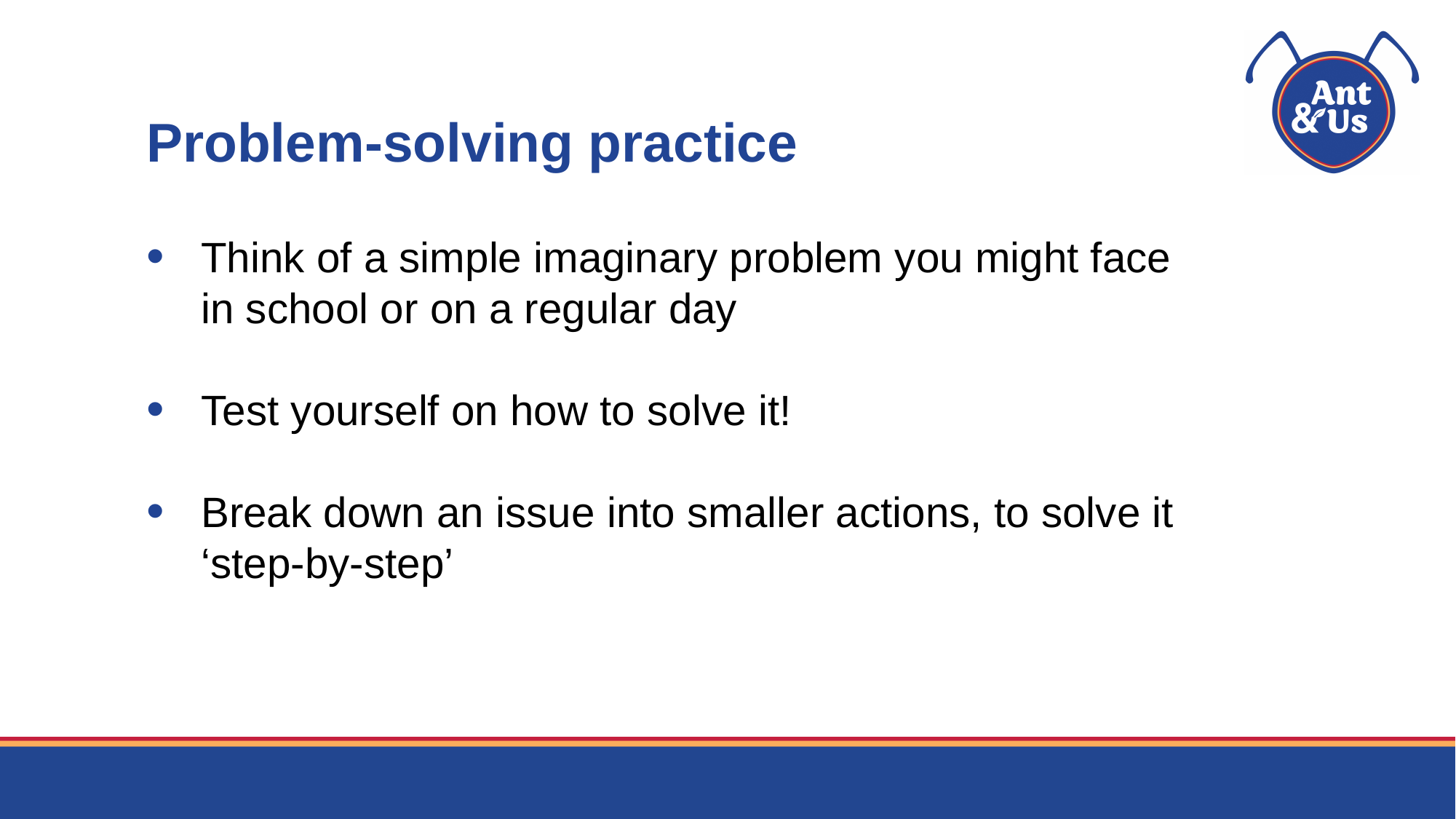

Problem-solving practice
Think of a simple imaginary problem you might face in school or on a regular day

Test yourself on how to solve it!

Break down an issue into smaller actions, to solve it ‘step-by-step’